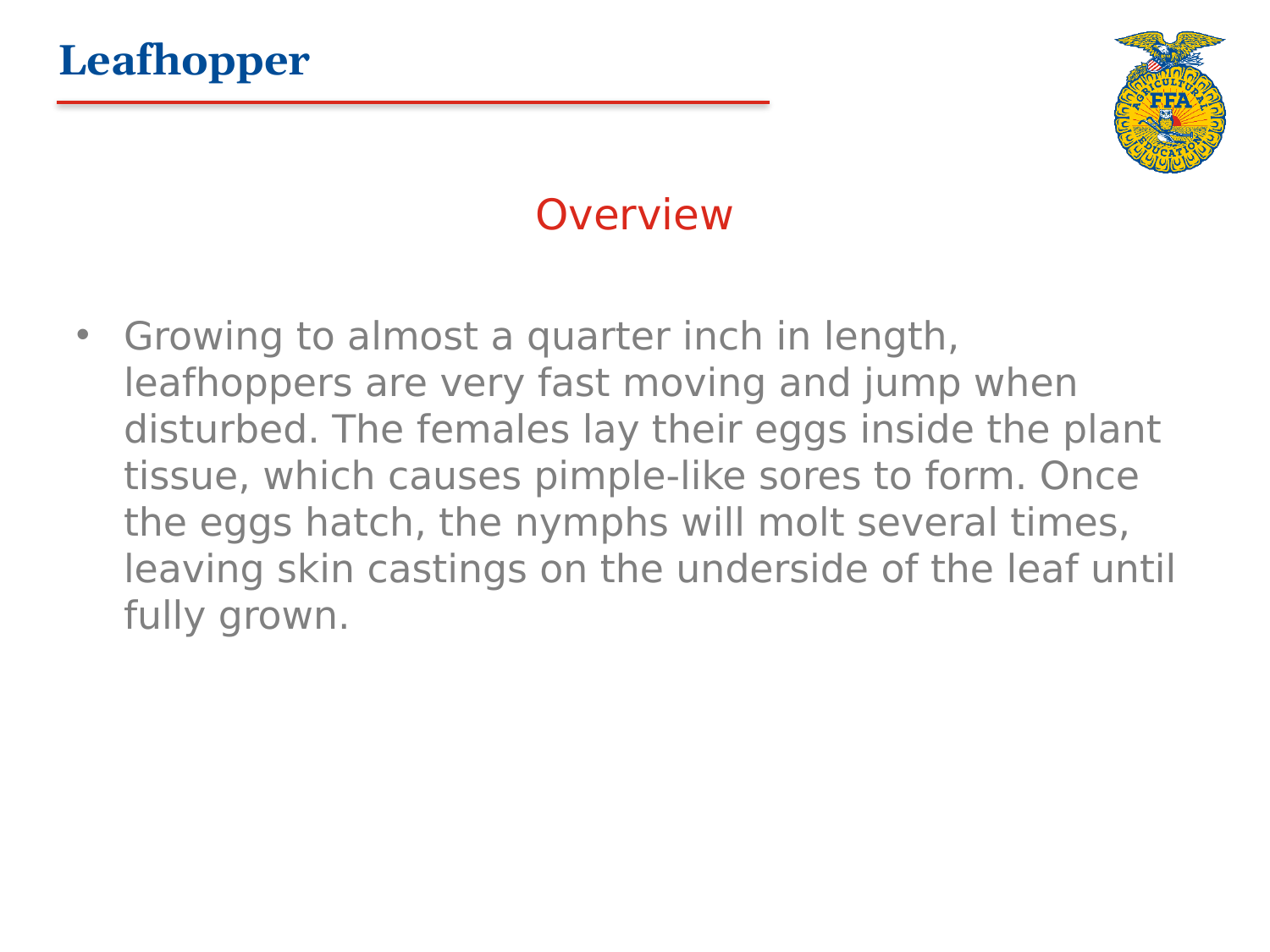

# Leafhopper
Overview
Growing to almost a quarter inch in length, leafhoppers are very fast moving and jump when disturbed. The females lay their eggs inside the plant tissue, which causes pimple-like sores to form. Once the eggs hatch, the nymphs will molt several times, leaving skin castings on the underside of the leaf until fully grown.